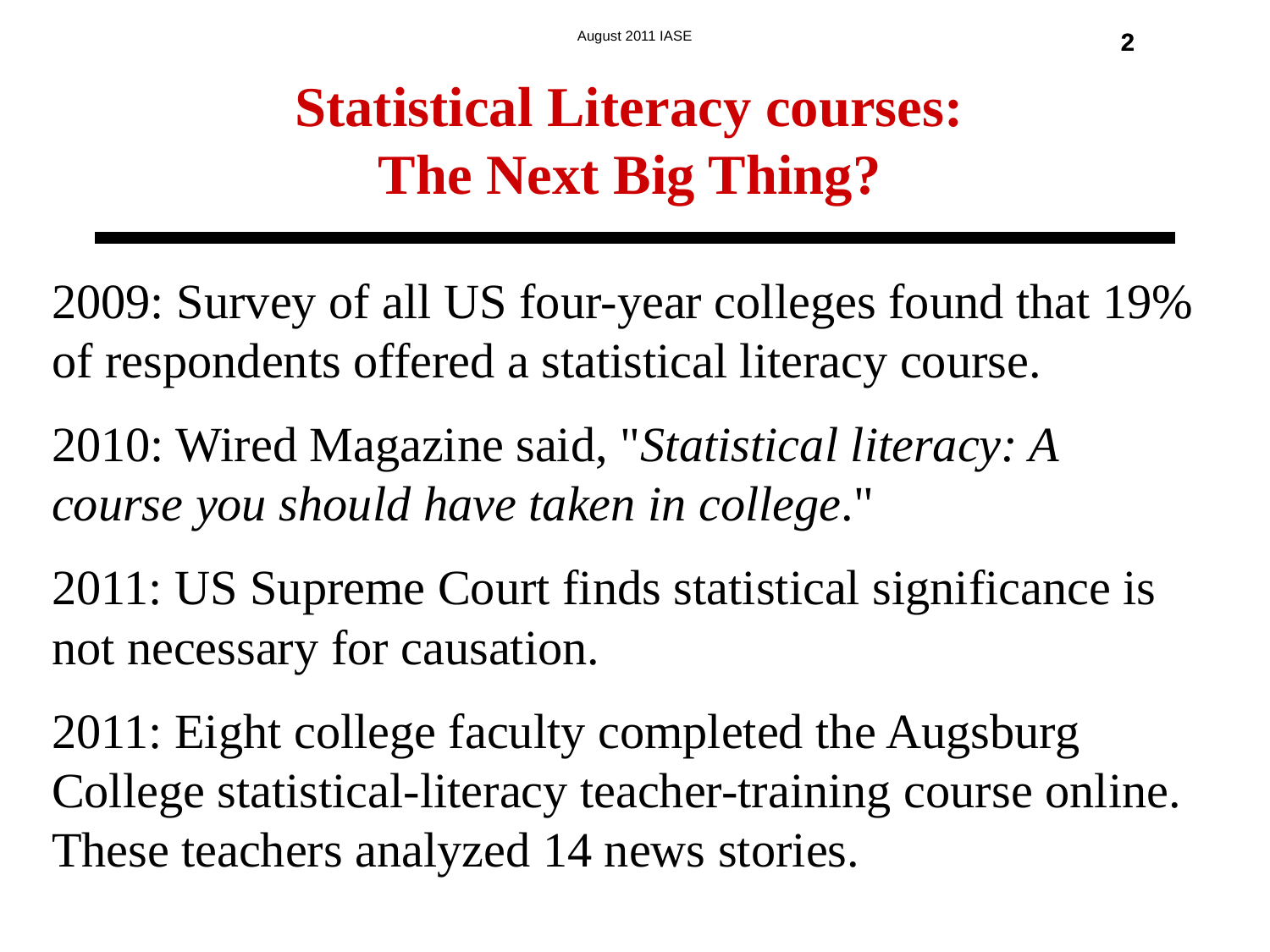

Statistical Literacy courses:
The Next Big Thing?
2
2
2009: Survey of all US four-year colleges found that 19% of respondents offered a statistical literacy course.
2010: Wired Magazine said, "Statistical literacy: A course you should have taken in college."
2011: US Supreme Court finds statistical significance is not necessary for causation.
2011: Eight college faculty completed the Augsburg College statistical-literacy teacher-training course online.  These teachers analyzed 14 news stories.